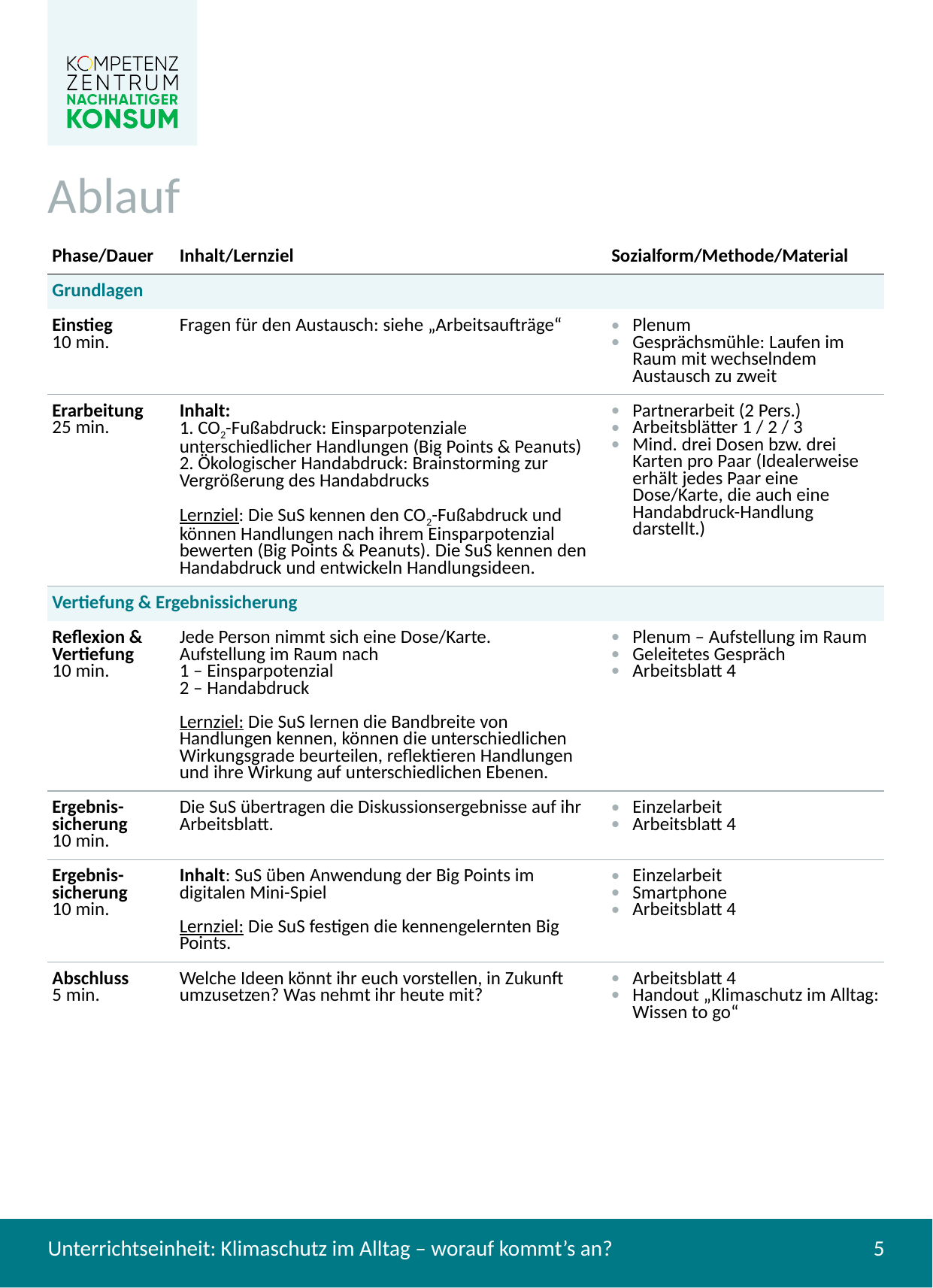

# Ablauf
| Phase/Dauer | Inhalt/Lernziel | Sozialform/Methode/Material |
| --- | --- | --- |
| Grundlagen |  |  |
| Einstieg  10 min. | Fragen für den Austausch: siehe „Arbeitsaufträge“ | Plenum  Gesprächsmühle: Laufen im Raum mit wechselndem Austausch zu zweit |
| Erarbeitung  25 min. | Inhalt: 1. CO2-Fußabdruck: Einsparpotenziale unterschiedlicher Handlungen (Big Points & Peanuts) 2. Ökologischer Handabdruck: Brainstorming zur Vergrößerung des Handabdrucks  Lernziel: Die SuS kennen den CO2-Fußabdruck und können Handlungen nach ihrem Einsparpotenzial bewerten (Big Points & Peanuts). Die SuS kennen den Handabdruck und entwickeln Handlungsideen. | Partnerarbeit (2 Pers.)  Arbeitsblätter 1 / 2 / 3 Mind. drei Dosen bzw. drei Karten pro Paar (Idealerweise erhält jedes Paar eine Dose/Karte, die auch eine Handabdruck-Handlung darstellt.) |
| Vertiefung & Ergebnissicherung |  |  |
| Reflexion & Vertiefung  10 min. | Jede Person nimmt sich eine Dose/Karte.  Aufstellung im Raum nach  1 – Einsparpotenzial   2 – Handabdruck     Lernziel: Die SuS lernen die Bandbreite von Handlungen kennen, können die unterschiedlichen Wirkungsgrade beurteilen, reflektieren Handlungen und ihre Wirkung auf unterschiedlichen Ebenen. | Plenum – Aufstellung im Raum   Geleitetes Gespräch  Arbeitsblatt 4 |
| Ergebnis-sicherung  10 min. | Die SuS übertragen die Diskussionsergebnisse auf ihr Arbeitsblatt. | Einzelarbeit  Arbeitsblatt 4 |
| Ergebnis-sicherung  10 min. | Inhalt: SuS üben Anwendung der Big Points im digitalen Mini-Spiel Lernziel: Die SuS festigen die kennengelernten Big Points. | Einzelarbeit Smartphone Arbeitsblatt 4 |
| Abschluss 5 min. | Welche Ideen könnt ihr euch vorstellen, in Zukunft umzusetzen? Was nehmt ihr heute mit? | Arbeitsblatt 4 Handout „Klimaschutz im Alltag: Wissen to go“ |
Unterrichtseinheit: Klimaschutz im Alltag – worauf kommt’s an?
5